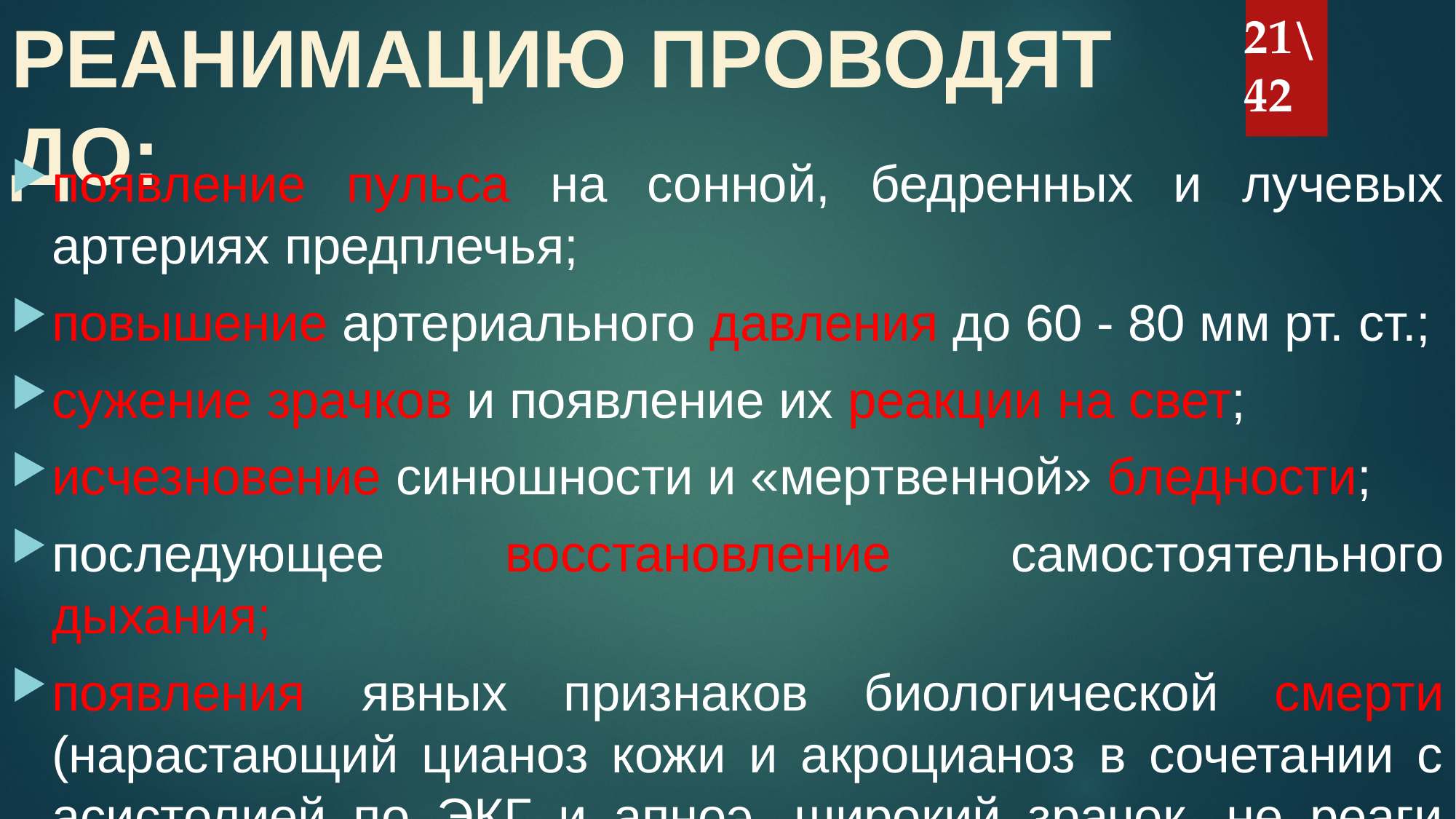

# РЕАНИМАЦИЮ ПРОВОДЯТ ДО:
21\42
появление пульса на сонной, бедренных и лучевых артериях предплечья;
повышение артериального давления до 60 - 80 мм рт. ст.;
сужение зрачков и появление их реакции на свет;
исчезновение синюшности и «мертвенной» бледности;
последующее восстановление самостоятельного дыхания;
появления явных признаков биологи­ческой смерти (нарастающий цианоз кожи и акроцианоз в сочетании с асистолией по ЭКГ и апноэ, широкий зрачок, не реаги­рующий на свет)